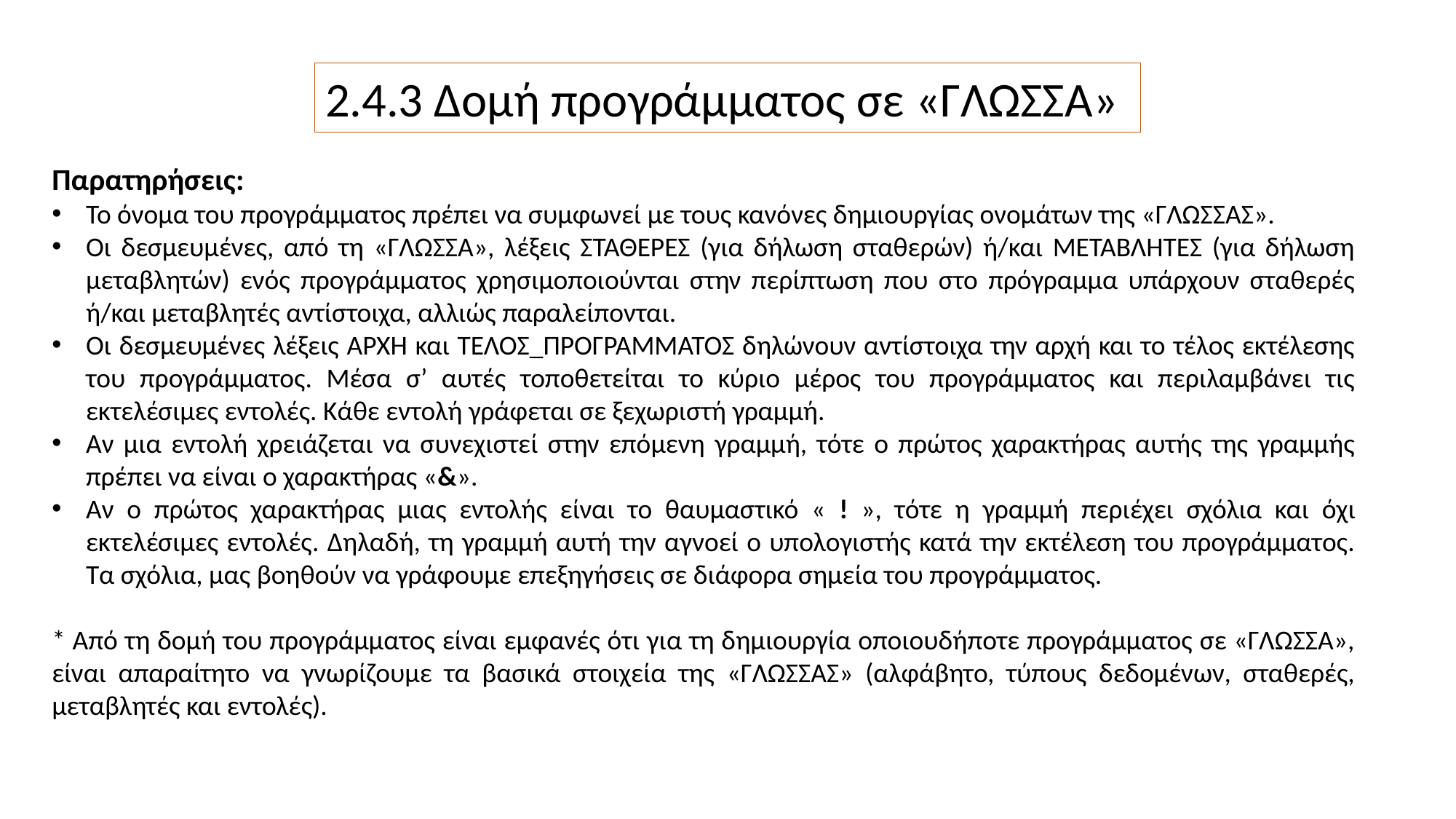

2.4.3 Δομή προγράμματος σε «ΓΛΩΣΣΑ»
Παρατηρήσεις:
Το όνομα του προγράμματος πρέπει να συμφωνεί με τους κανόνες δημιουργίας ονομάτων της «ΓΛΩΣΣΑΣ».
Οι δεσμευμένες, από τη «ΓΛΩΣΣΑ», λέξεις ΣΤΑΘΕΡΕΣ (για δήλωση σταθερών) ή/και ΜΕΤΑΒΛΗΤΕΣ (για δήλωση μεταβλητών) ενός προγράμματος χρησιμοποιούνται στην περίπτωση που στο πρόγραμμα υπάρχουν σταθερές ή/και μεταβλητές αντίστοιχα, αλλιώς παραλείπονται.
Οι δεσμευμένες λέξεις ΑΡΧΗ και ΤΕΛΟΣ_ΠΡΟΓΡΑΜΜΑΤΟΣ δηλώνουν αντίστοιχα την αρχή και το τέλος εκτέλεσης του προγράμματος. Μέσα σ’ αυτές τοποθετείται το κύριο μέρος του προγράμματος και περιλαμβάνει τις εκτελέσιμες εντολές. Κάθε εντολή γράφεται σε ξεχωριστή γραμμή.
Αν μια εντολή χρειάζεται να συνεχιστεί στην επόμενη γραμμή, τότε ο πρώτος χαρακτήρας αυτής της γραμμής πρέπει να είναι ο χαρακτήρας «&».
Αν ο πρώτος χαρακτήρας μιας εντολής είναι το θαυμαστικό « ! », τότε η γραμμή περιέχει σχόλια και όχι εκτελέσιμες εντολές. Δηλαδή, τη γραμμή αυτή την αγνοεί ο υπολογιστής κατά την εκτέλεση του προγράμματος. Τα σχόλια, μας βοηθούν να γράφουμε επεξηγήσεις σε διάφορα σημεία του προγράμματος.

* Από τη δομή του προγράμματος είναι εμφανές ότι για τη δημιουργία οποιουδήποτε προγράμματος σε «ΓΛΩΣΣΑ», είναι απαραίτητο να γνωρίζουμε τα βασικά στοιχεία της «ΓΛΩΣΣΑΣ» (αλφάβητο, τύπους δεδομένων, σταθερές, μεταβλητές και εντολές).